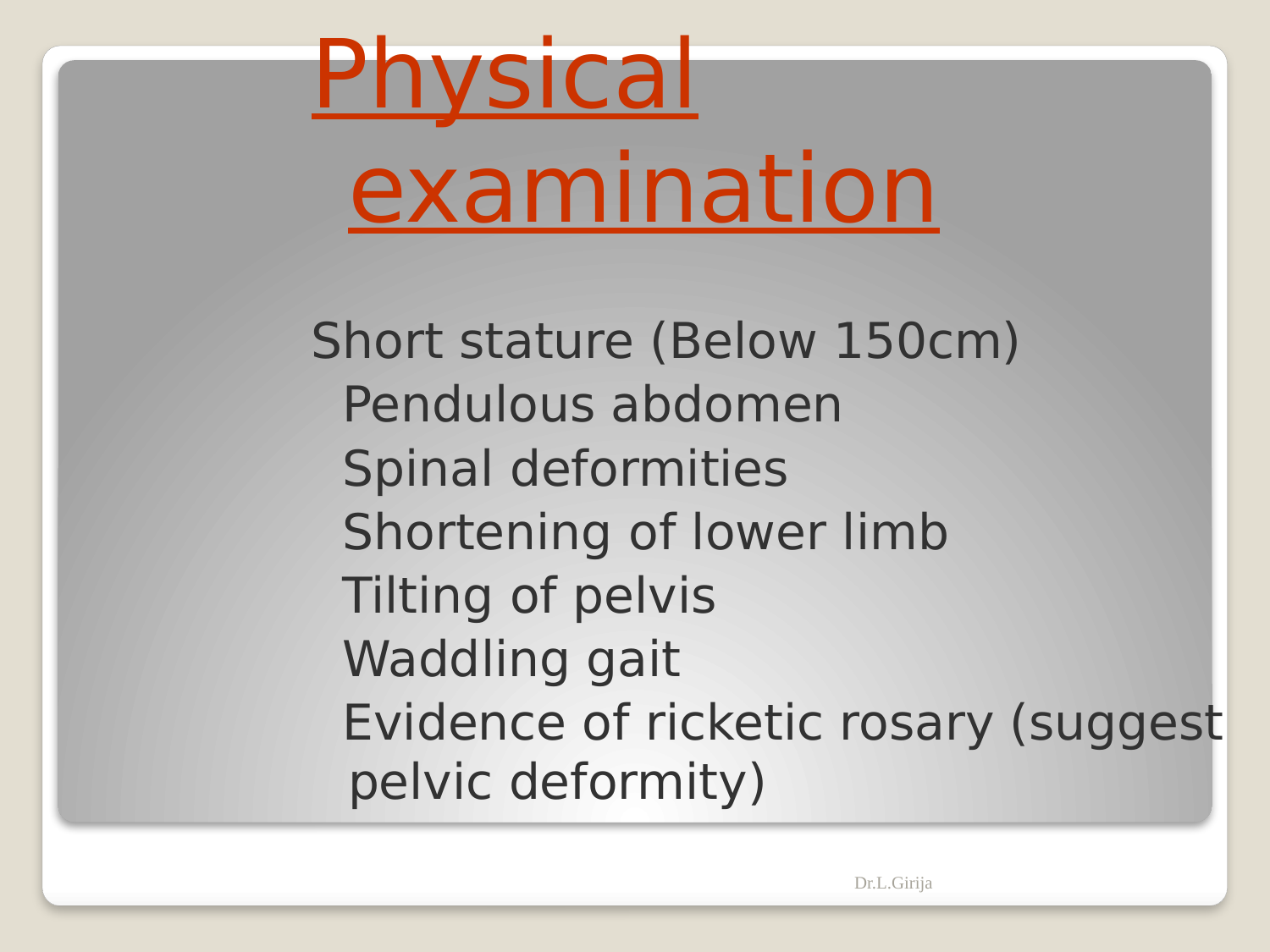

Physical examination

Short stature (Below 150cm)
  Pendulous abdomen
  Spinal deformities
  Shortening of lower limb
  Tilting of pelvis
  Waddling gait
  Evidence of ricketic rosary (suggest pelvic deformity)

Dr.L.Girija